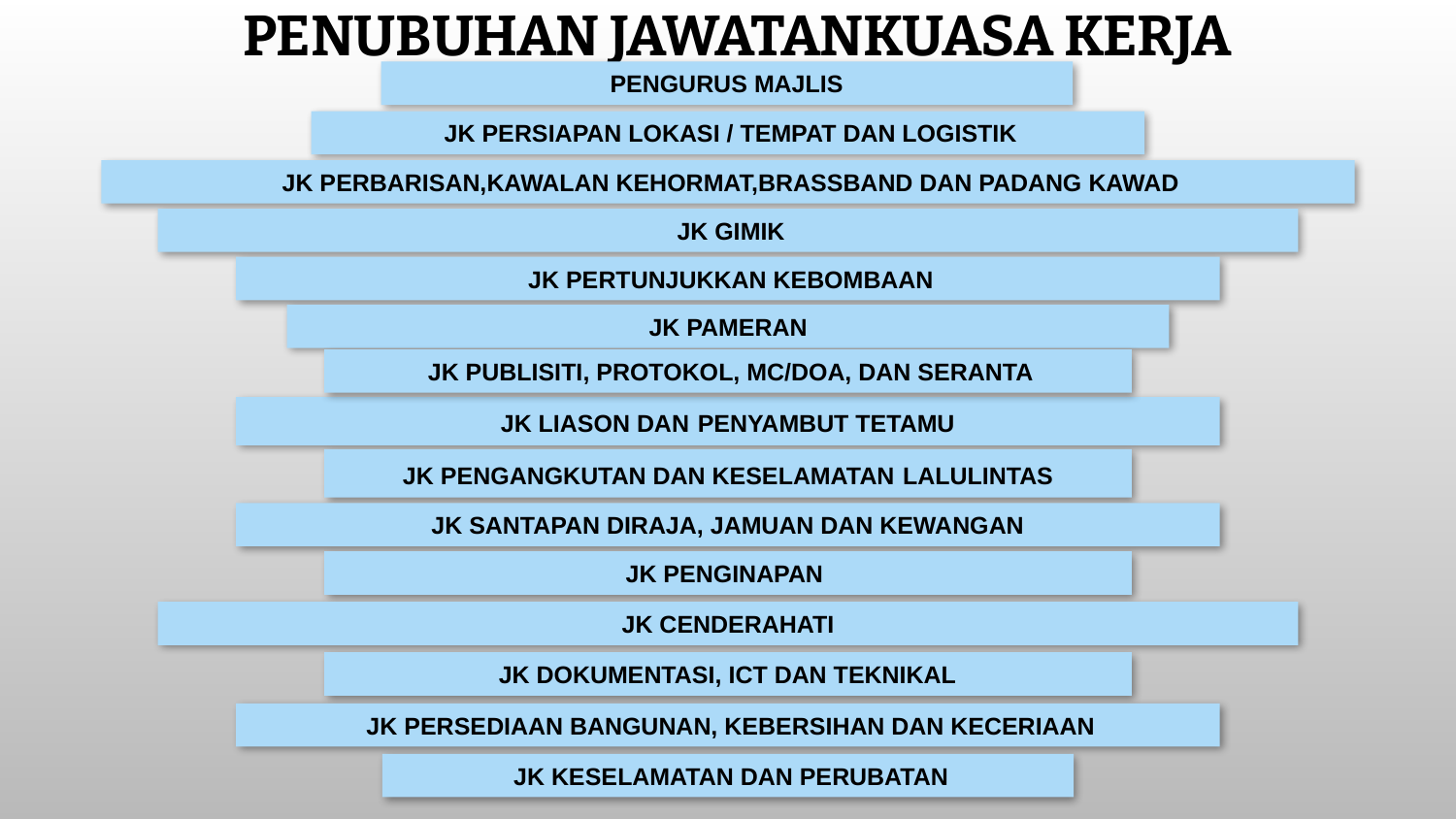

PENUBUHAN JAWATANKUASA KERJA
PENGURUS MAJLIS
JK PERSIAPAN LOKASI / TEMPAT DAN LOGISTIK
JK PERBARISAN,KAWALAN KEHORMAT,BRASSBAND DAN PADANG KAWAD
JK GIMIK
JK PERTUNJUKKAN KEBOMBAAN
JK PAMERAN
JK PUBLISITI, PROTOKOL, MC/DOA, DAN SERANTA
JK LIASON DAN PENYAMBUT TETAMU
JK PENGANGKUTAN DAN KESELAMATAN LALULINTAS
JK SANTAPAN DIRAJA, JAMUAN DAN KEWANGAN
JK PENGINAPAN
JK CENDERAHATI
JK DOKUMENTASI, ICT DAN TEKNIKAL
JK PERSEDIAAN BANGUNAN, KEBERSIHAN DAN KECERIAAN
JK KESELAMATAN DAN PERUBATAN